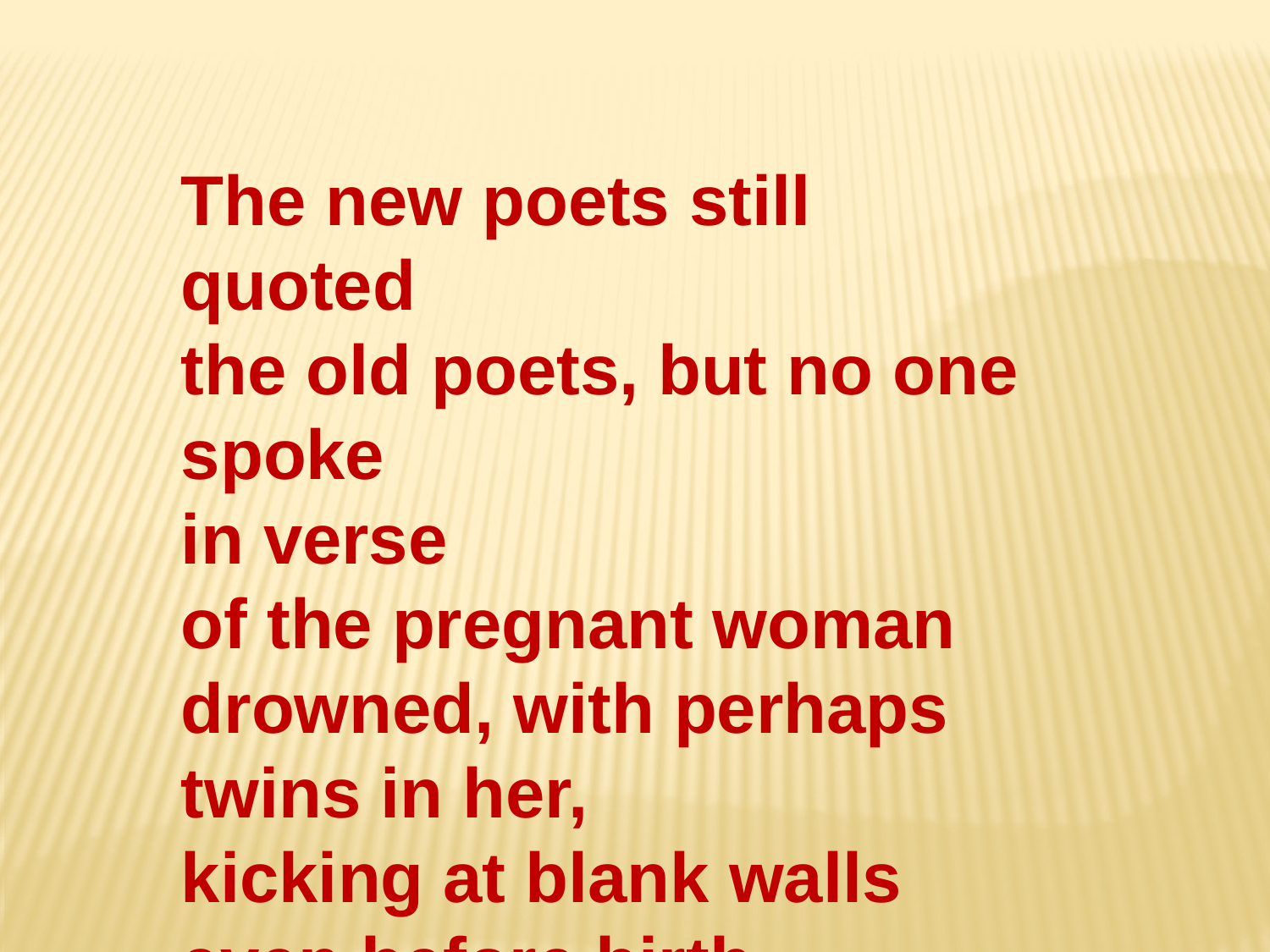

The new poets still quoted
the old poets, but no one spoke
in verse
of the pregnant woman
drowned, with perhaps twins in her,
kicking at blank walls
even before birth.